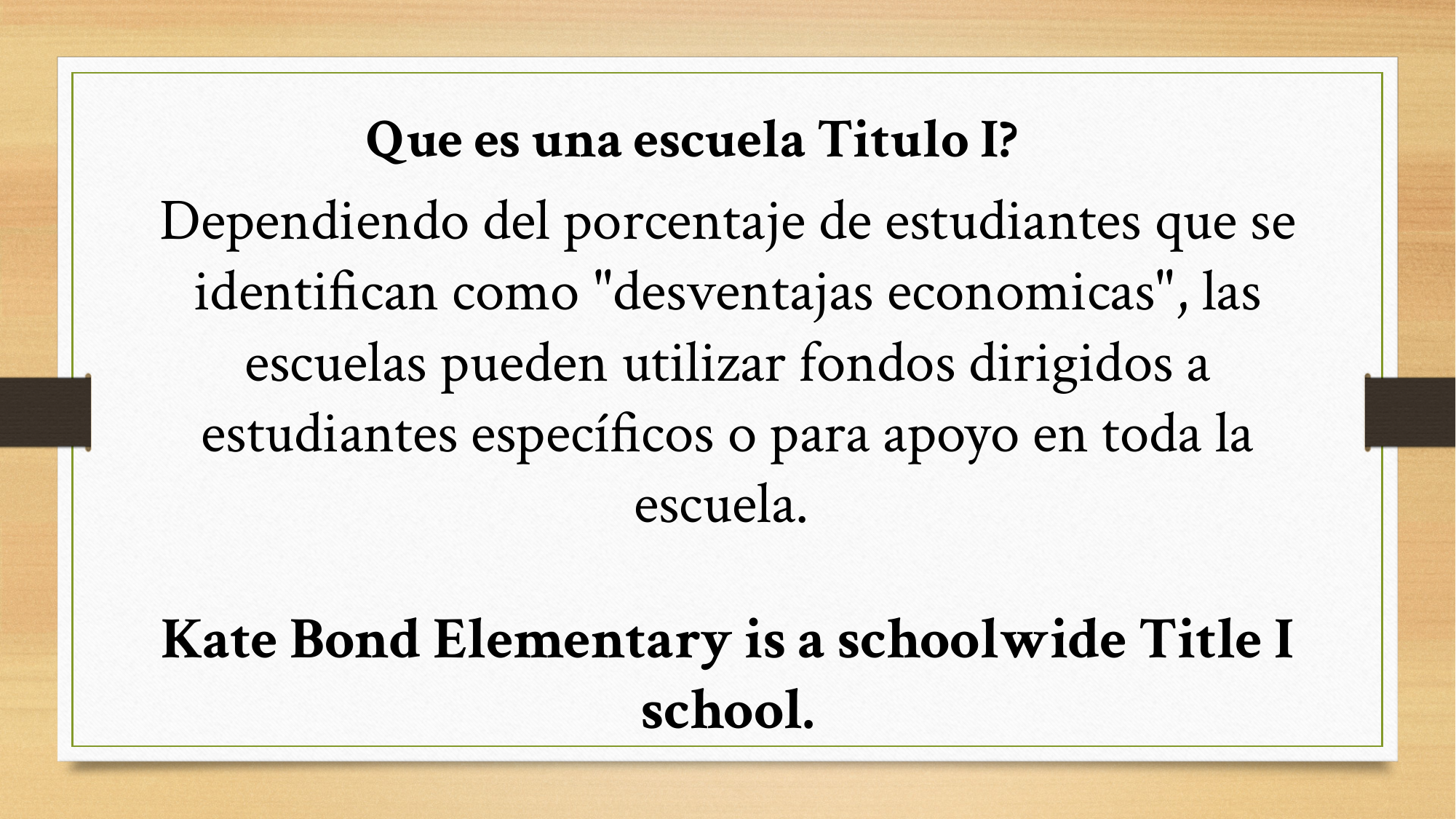

Que es una escuela Titulo I?
Dependiendo del porcentaje de estudiantes que se identifican como "desventajas economicas", las escuelas pueden utilizar fondos dirigidos a estudiantes específicos o para apoyo en toda la escuela.

Kate Bond Elementary is a schoolwide Title I school.